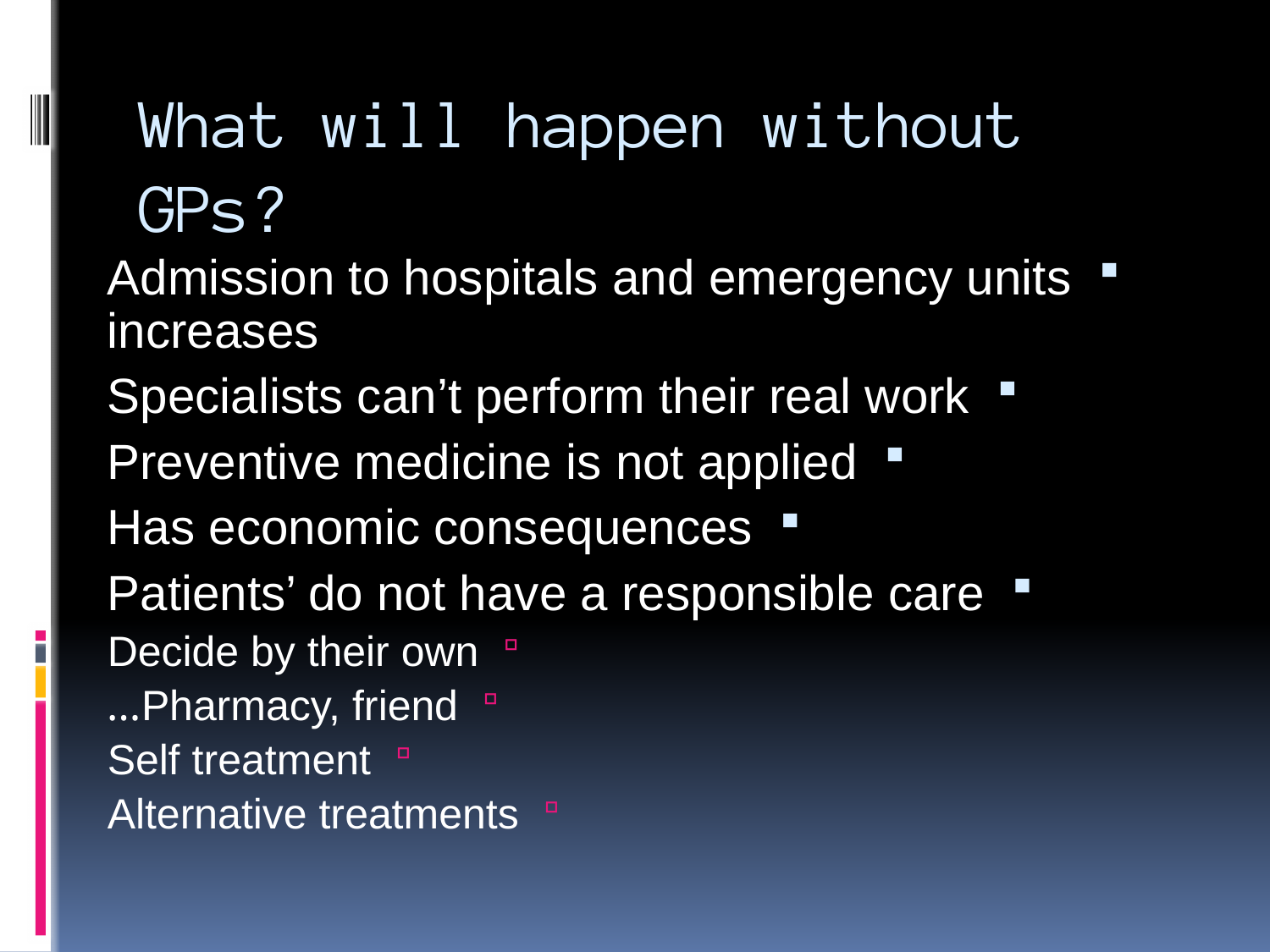

# What will happen without GPs?
Admission to hospitals and emergency units increases
Specialists can’t perform their real work
Preventive medicine is not applied
Has economic consequences
Patients’ do not have a responsible care
Decide by their own
Pharmacy, friend…
Self treatment
Alternative treatments